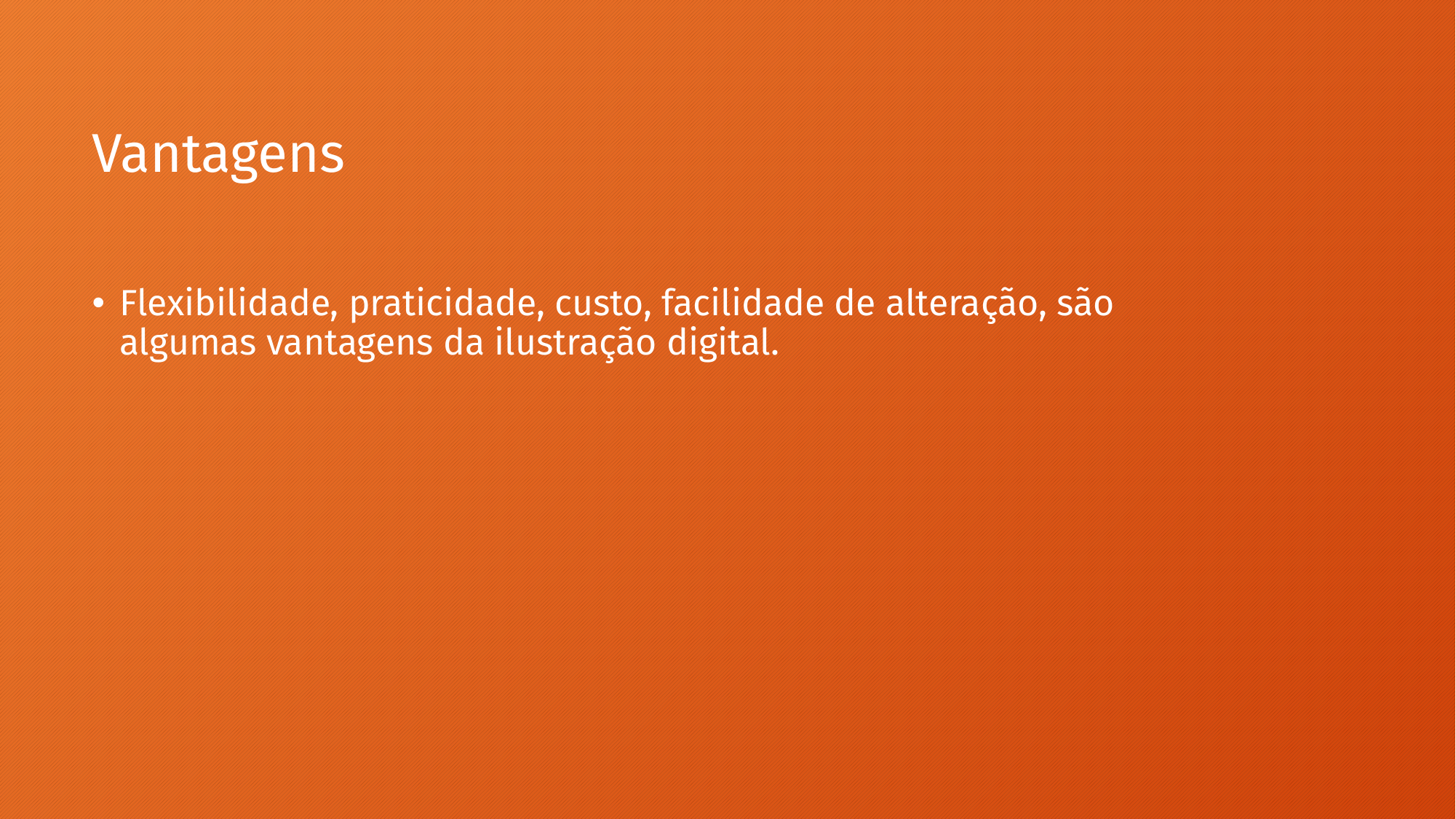

# Vantagens
Flexibilidade, praticidade, custo, facilidade de alteração, são algumas vantagens da ilustração digital.